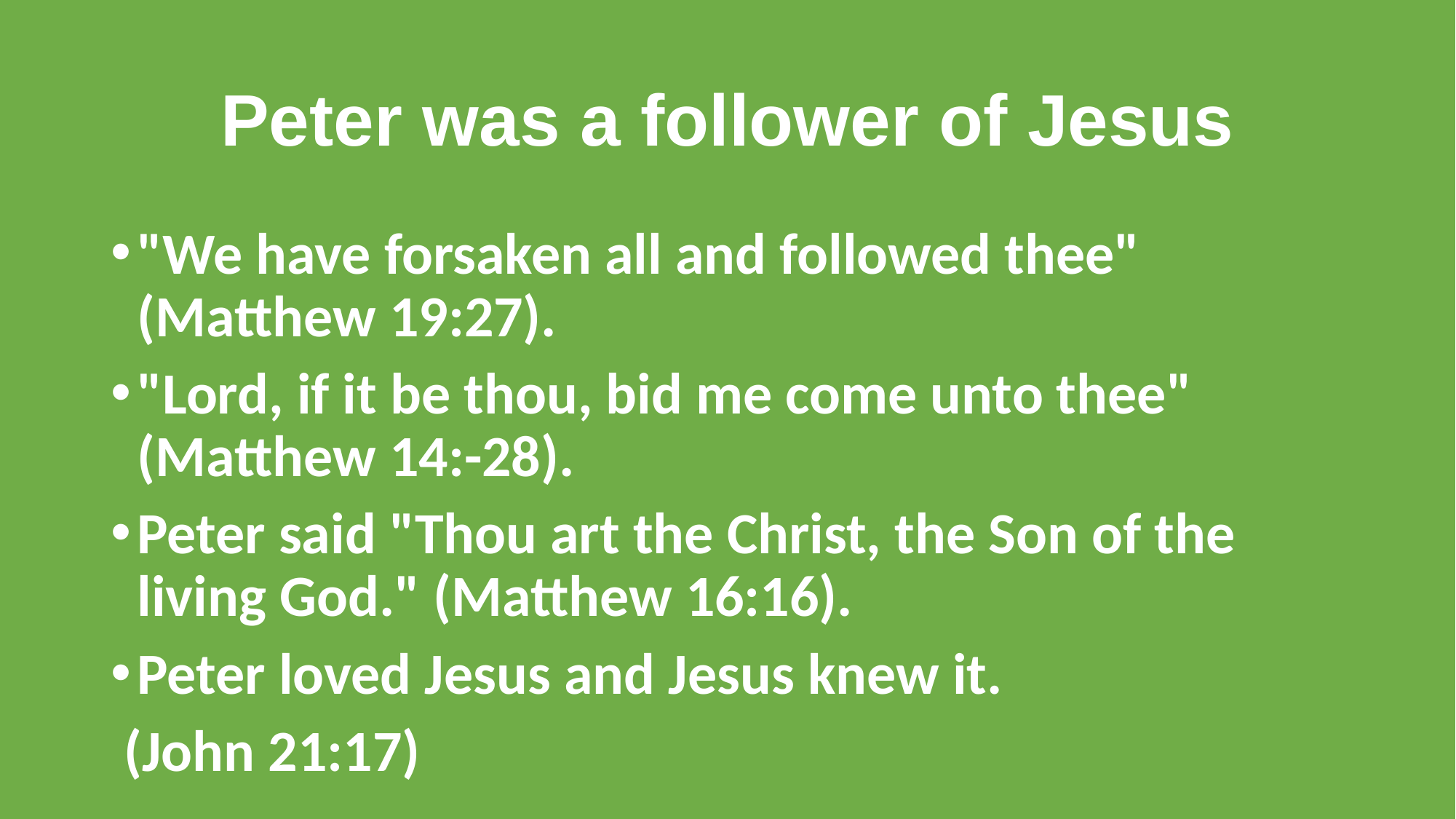

# Peter was a follower of Jesus
"We have forsaken all and followed thee" (Matthew 19:27).
"Lord, if it be thou, bid me come unto thee" (Matthew 14:-28).
Peter said "Thou art the Christ, the Son of the living God." (Matthew 16:16).
Peter loved Jesus and Jesus knew it.
 (John 21:17)